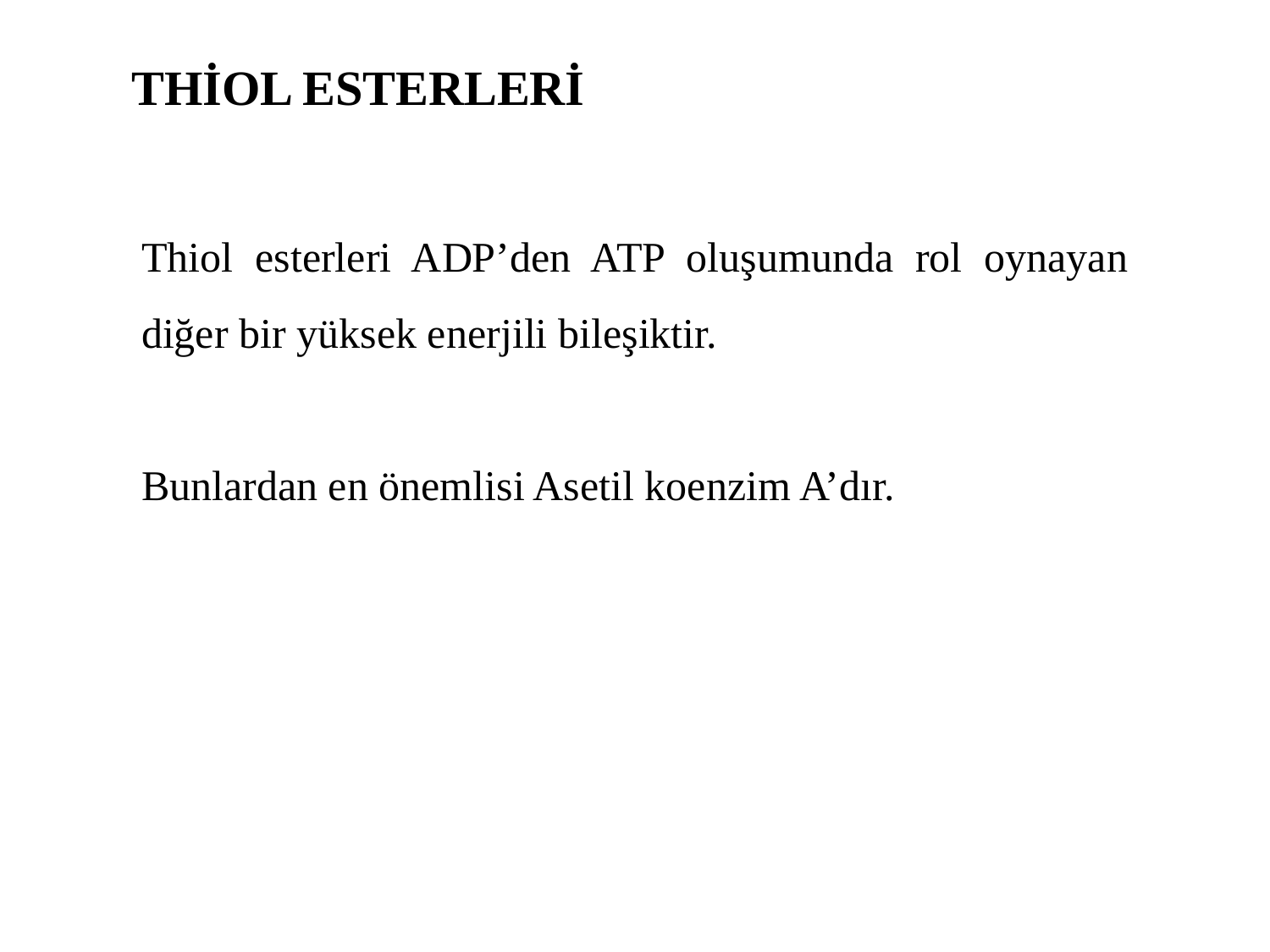

THİOL ESTERLERİ
Thiol esterleri ADP’den ATP oluşumunda rol oynayan diğer bir yüksek enerjili bileşiktir.

Bunlardan en önemlisi Asetil koenzim A’dır.